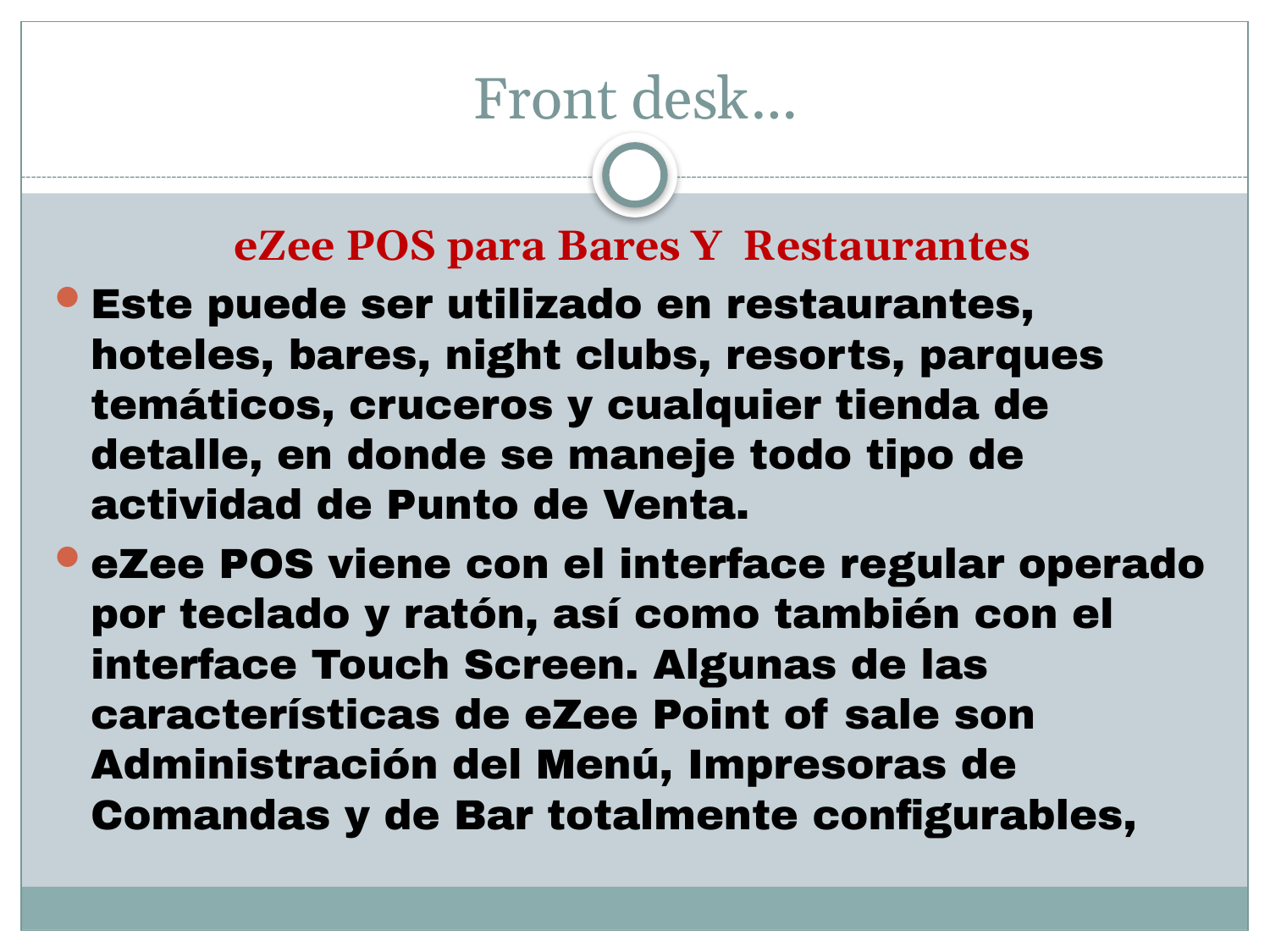

# Front desk…
eZee POS para Bares Y  Restaurantes
Este puede ser utilizado en restaurantes, hoteles, bares, night clubs, resorts, parques temáticos, cruceros y cualquier tienda de detalle, en donde se maneje todo tipo de actividad de Punto de Venta.
eZee POS viene con el interface regular operado por teclado y ratón, así como también con el interface Touch Screen. Algunas de las características de eZee Point of sale son Administración del Menú, Impresoras de Comandas y de Bar totalmente configurables,